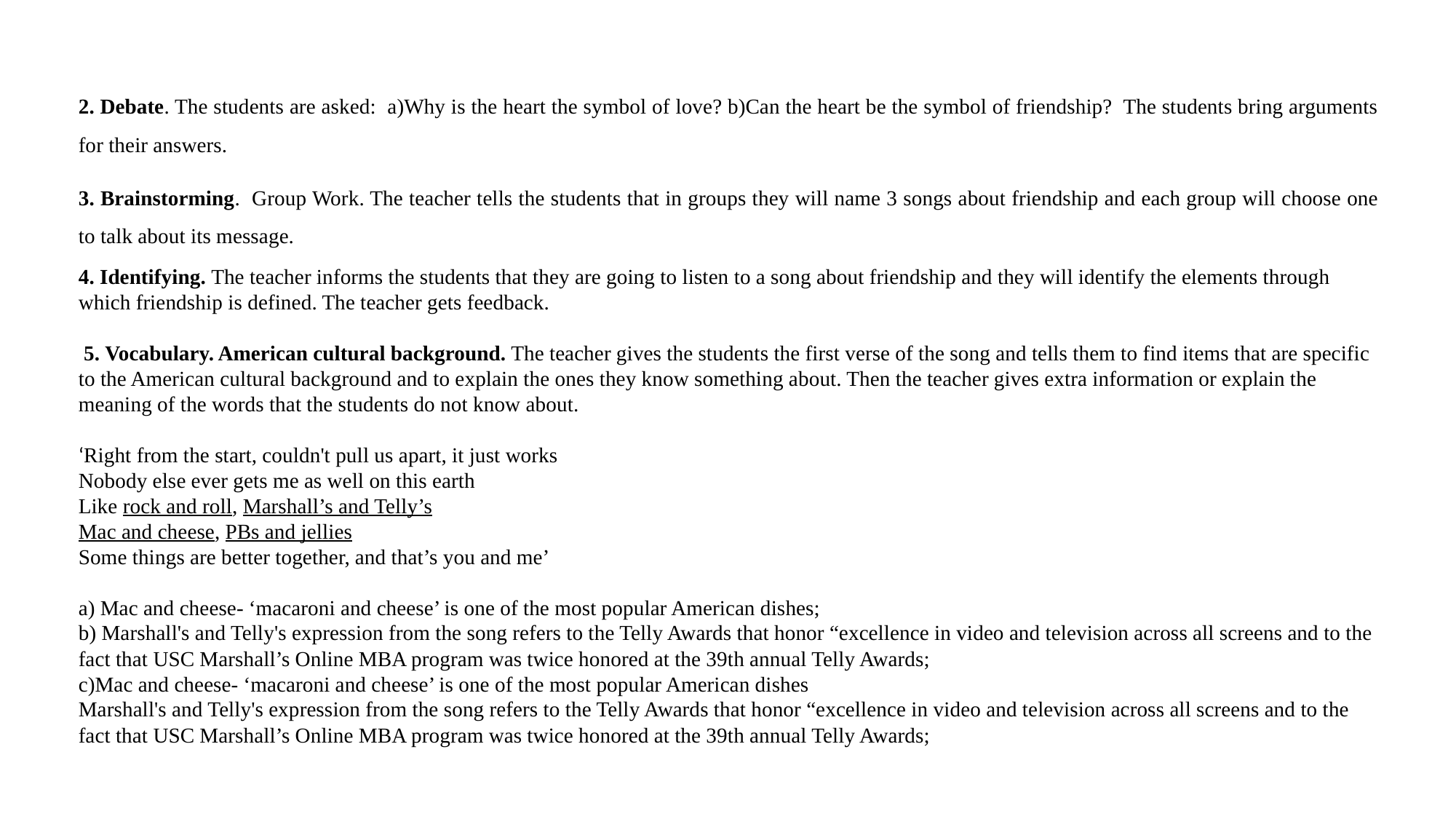

2. Debate. The students are asked:  a)Why is the heart the symbol of love? b)Can the heart be the symbol of friendship?  The students bring arguments for their answers.
3. Brainstorming.  Group Work. The teacher tells the students that in groups they will name 3 songs about friendship and each group will choose one to talk about its message.
4. Identifying. The teacher informs the students that they are going to listen to a song about friendship and they will identify the elements through which friendship is defined. The teacher gets feedback.

 5. Vocabulary. American cultural background. The teacher gives the students the first verse of the song and tells them to find items that are specific to the American cultural background and to explain the ones they know something about. Then the teacher gives extra information or explain the meaning of the words that the students do not know about.

‘Right from the start, couldn't pull us apart, it just works
Nobody else ever gets me as well on this earth
Like rock and roll, Marshall’s and Telly’s
Mac and cheese, PBs and jellies
Some things are better together, and that’s you and me’

a) Mac and cheese- ‘macaroni and cheese’ is one of the most popular American dishes;
b) Marshall's and Telly's expression from the song refers to the Telly Awards that honor “excellence in video and television across all screens and to the fact that USC Marshall’s Online MBA program was twice honored at the 39th annual Telly Awards;
c)Mac and cheese- ‘macaroni and cheese’ is one of the most popular American dishes
Marshall's and Telly's expression from the song refers to the Telly Awards that honor “excellence in video and television across all screens and to the fact that USC Marshall’s Online MBA program was twice honored at the 39th annual Telly Awards;